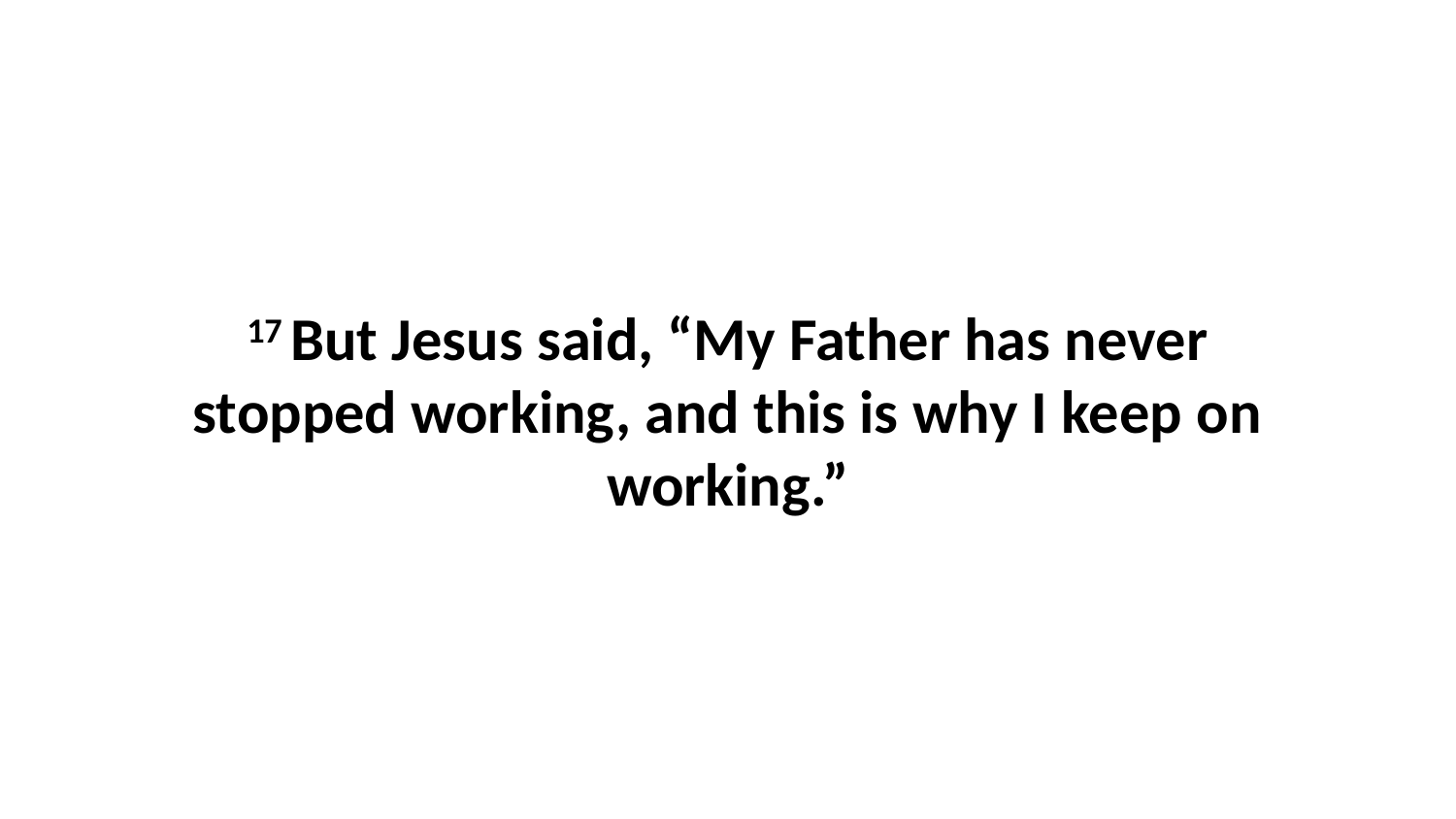

17 But Jesus said, “My Father has never stopped working, and this is why I keep on working.”